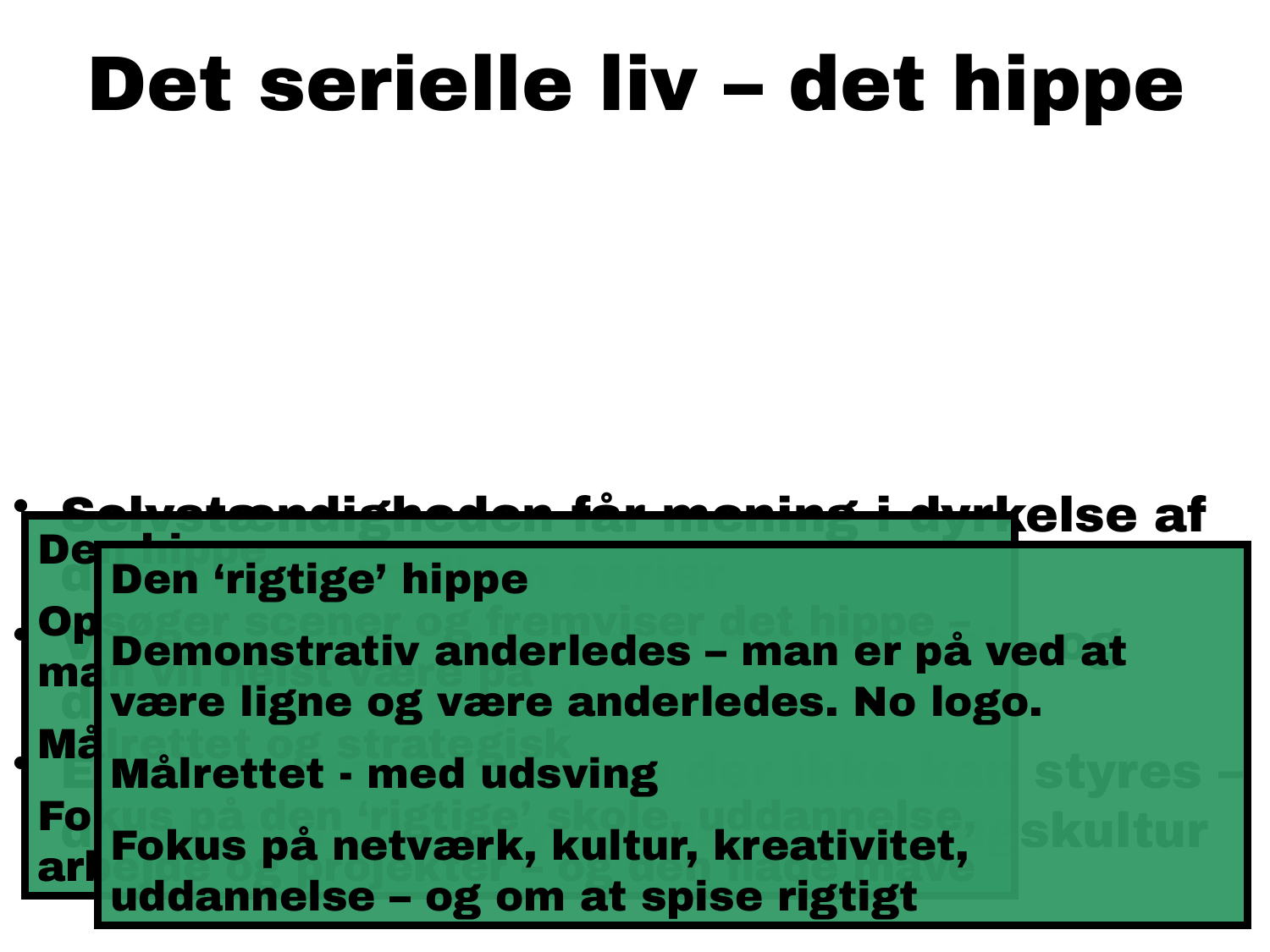

# Det serielle liv – det hippe
Selvstændigheden får mening i dyrkelse af det ’hippe’ mellem serier
Ved at lægge afstand til det ’hippe’ – og dermed ved at spejle det
Eller ved det ekstreme der ikke kan styres – drukturen …… - nydelses og forbrugskultur
Den hippe
Opsøger scener og fremviser det hippe – man vil helst være på
Målrettet og strategisk
Fokus på den ‘rigtige’ skole, uddannelse, arbejde og projekter – og den flade mave
Den ‘rigtige’ hippe
Demonstrativ anderledes – man er på ved at være ligne og være anderledes. No logo.
Målrettet - med udsving
Fokus på netværk, kultur, kreativitet, uddannelse – og om at spise rigtigt